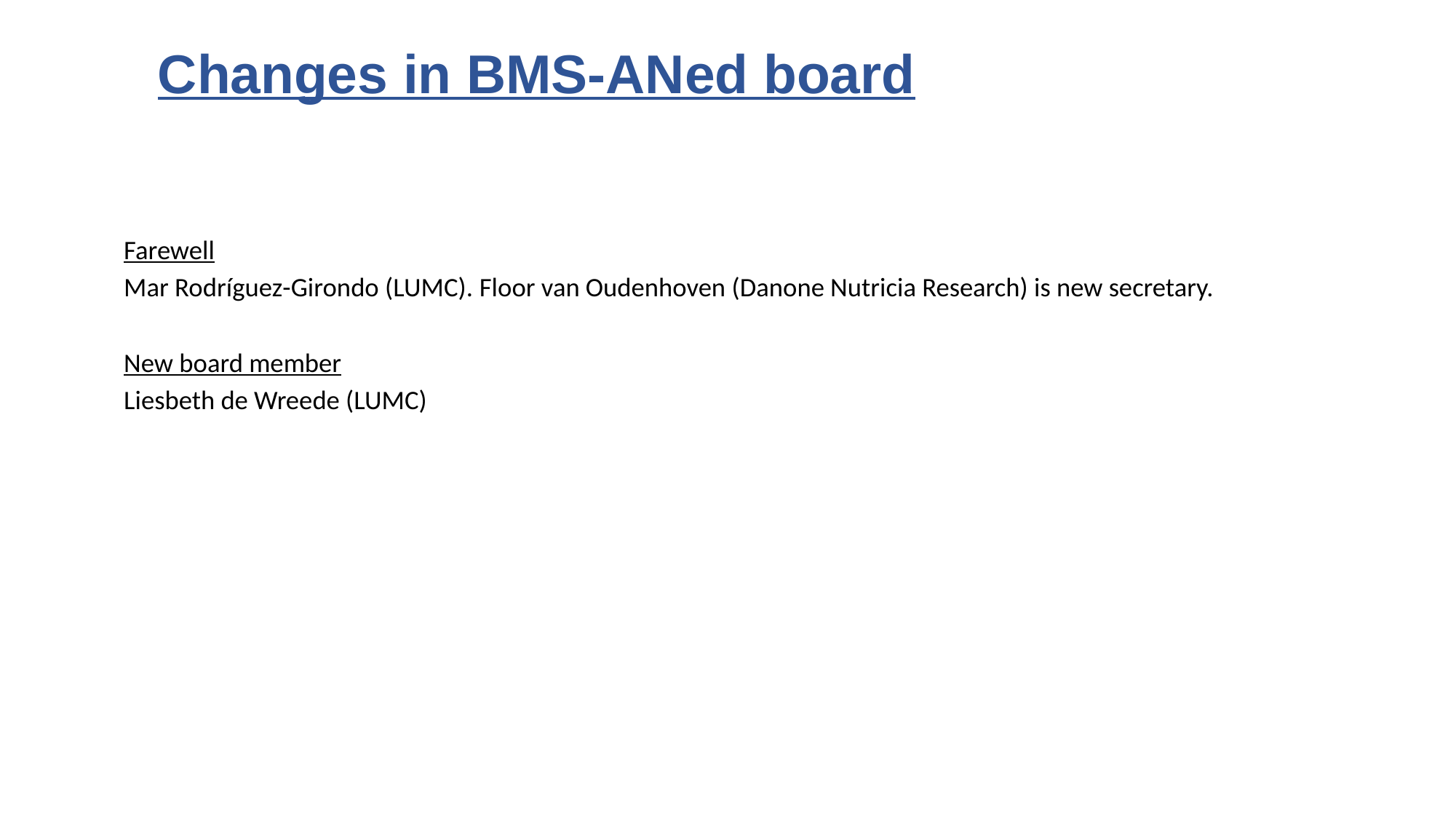

Changes in BMS-ANed board
Farewell
Mar Rodríguez-Girondo (LUMC). Floor van Oudenhoven (Danone Nutricia Research) is new secretary.

New board member
Liesbeth de Wreede (LUMC)